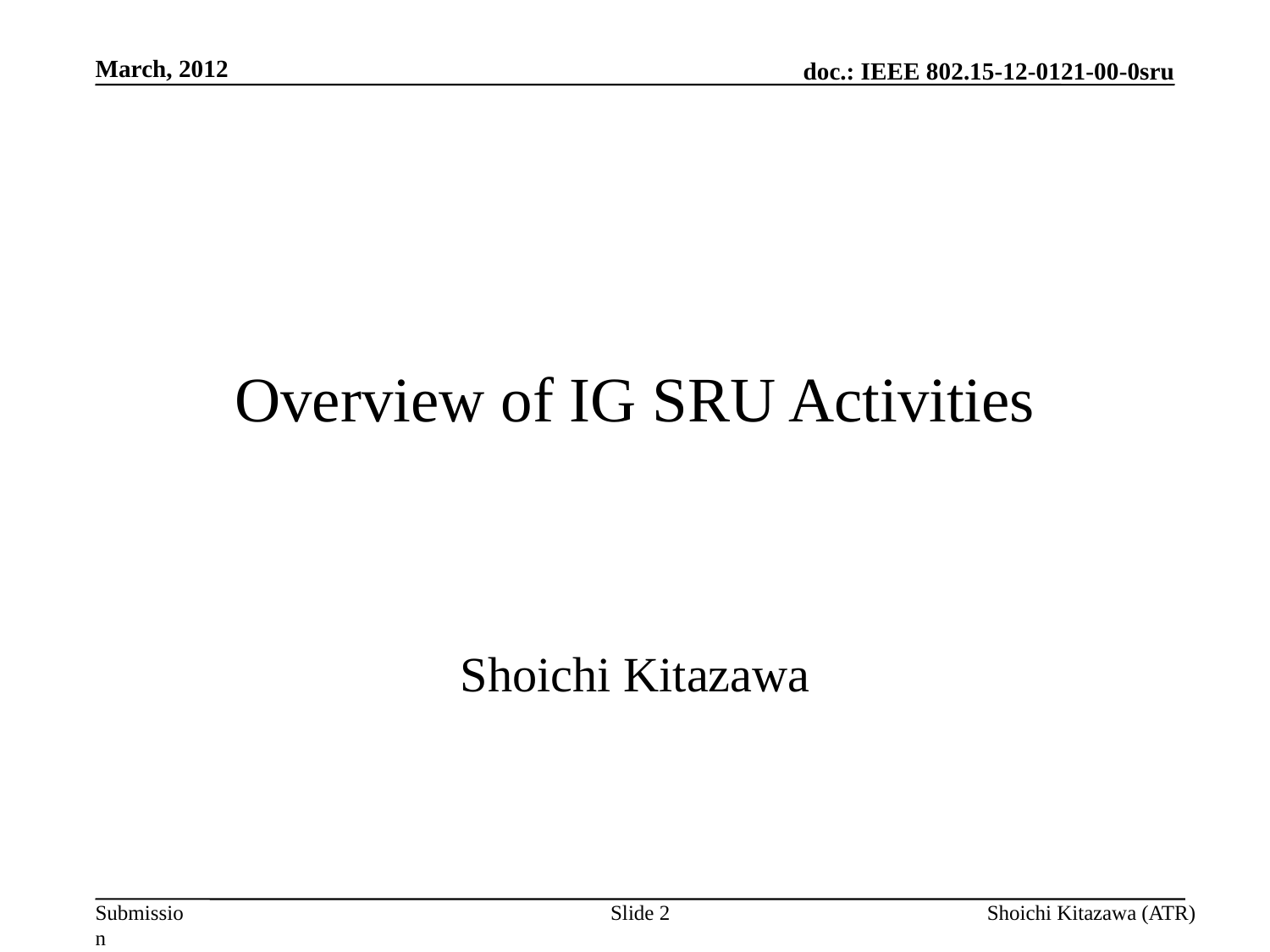

March, 2012
# Overview of IG SRU Activities
Shoichi Kitazawa
Slide 2
Shoichi Kitazawa (ATR)